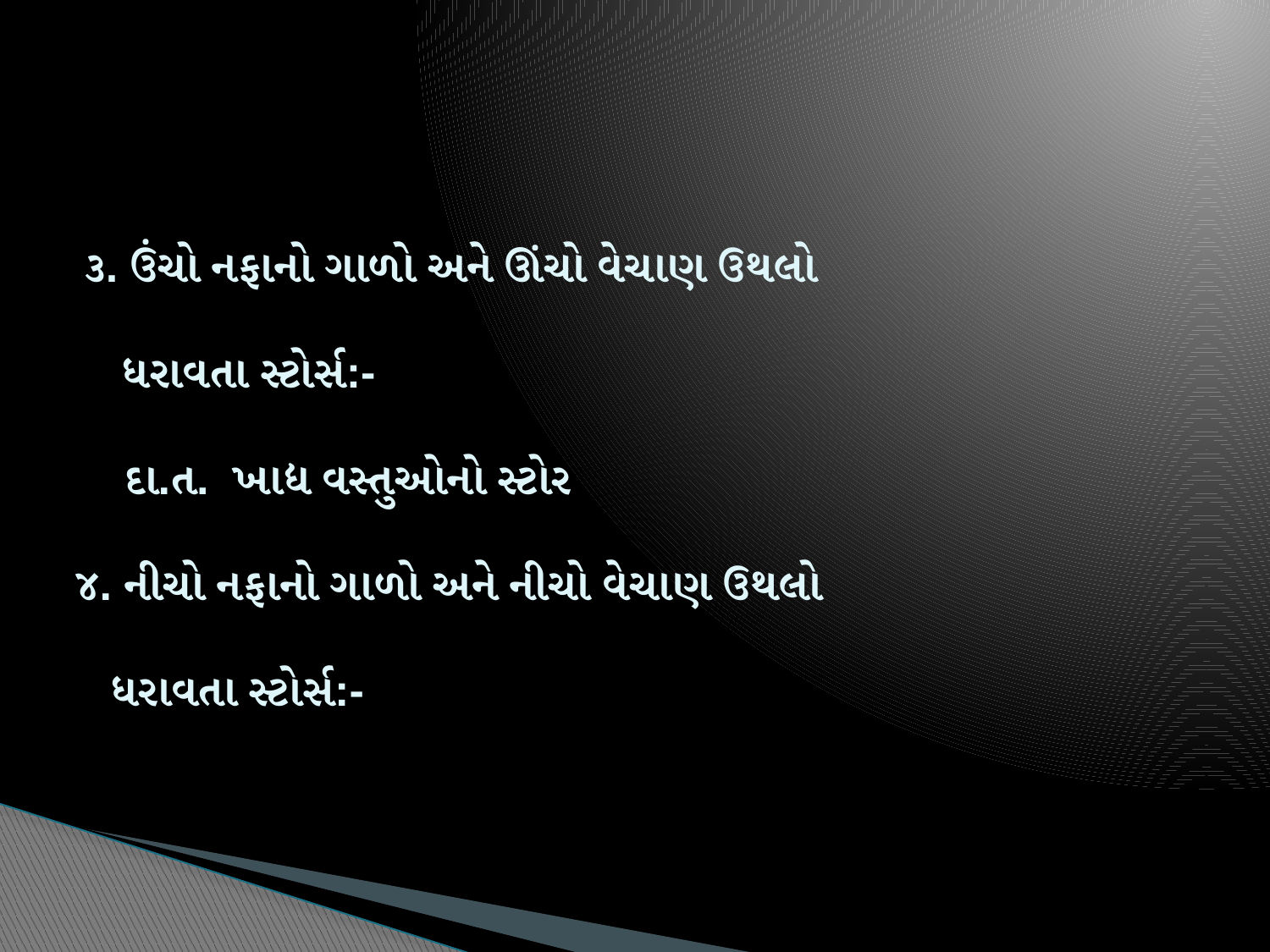

# ૩. ઉંચો નફાનો ગાળો અને ઊંચો વેચાણ ઉથલો ધરાવતા સ્ટોર્સ:- દા.ત.  ખાદ્ય વસ્તુઓનો સ્ટોર ૪. નીચો નફાનો ગાળો અને નીચો વેચાણ ઉથલો ધરાવતા સ્ટોર્સ:-